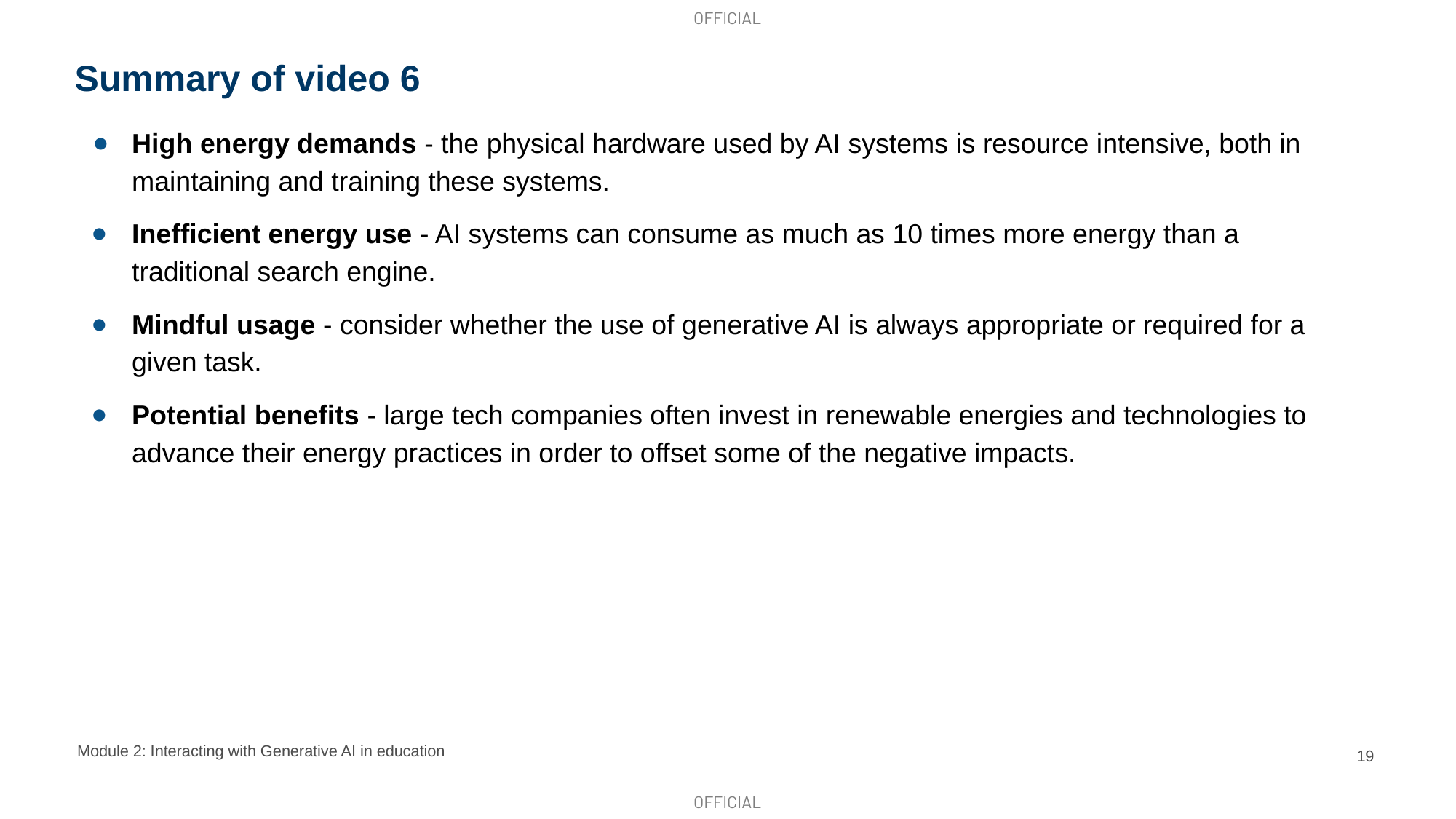

# Summary of video 6
High energy demands - the physical hardware used by AI systems is resource intensive, both in maintaining and training these systems.
Inefficient energy use - AI systems can consume as much as 10 times more energy than a traditional search engine.
Mindful usage - consider whether the use of generative AI is always appropriate or required for a given task.
Potential benefits - large tech companies often invest in renewable energies and technologies to advance their energy practices in order to offset some of the negative impacts.
Module 2: Interacting with Generative AI in education
19